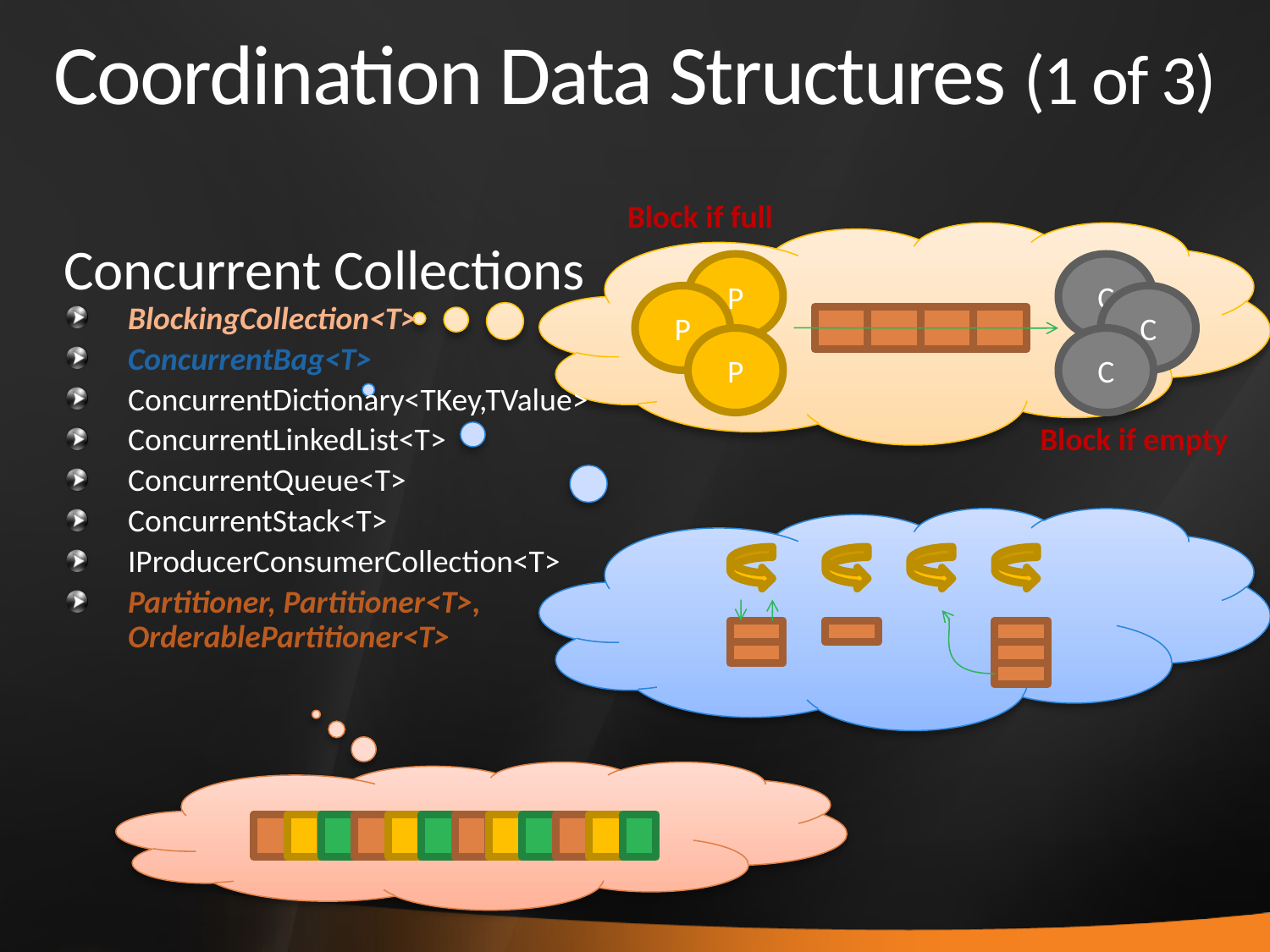

# Coordination Data Structures (1 of 3)
Block if full

Concurrent Collections
P
C
P
C
BlockingCollection<T>
ConcurrentBag<T>
ConcurrentDictionary<TKey,TValue>
ConcurrentLinkedList<T>
ConcurrentQueue<T>
ConcurrentStack<T>
IProducerConsumerCollection<T>
Partitioner, Partitioner<T>, OrderablePartitioner<T>

P
C
Block if empty